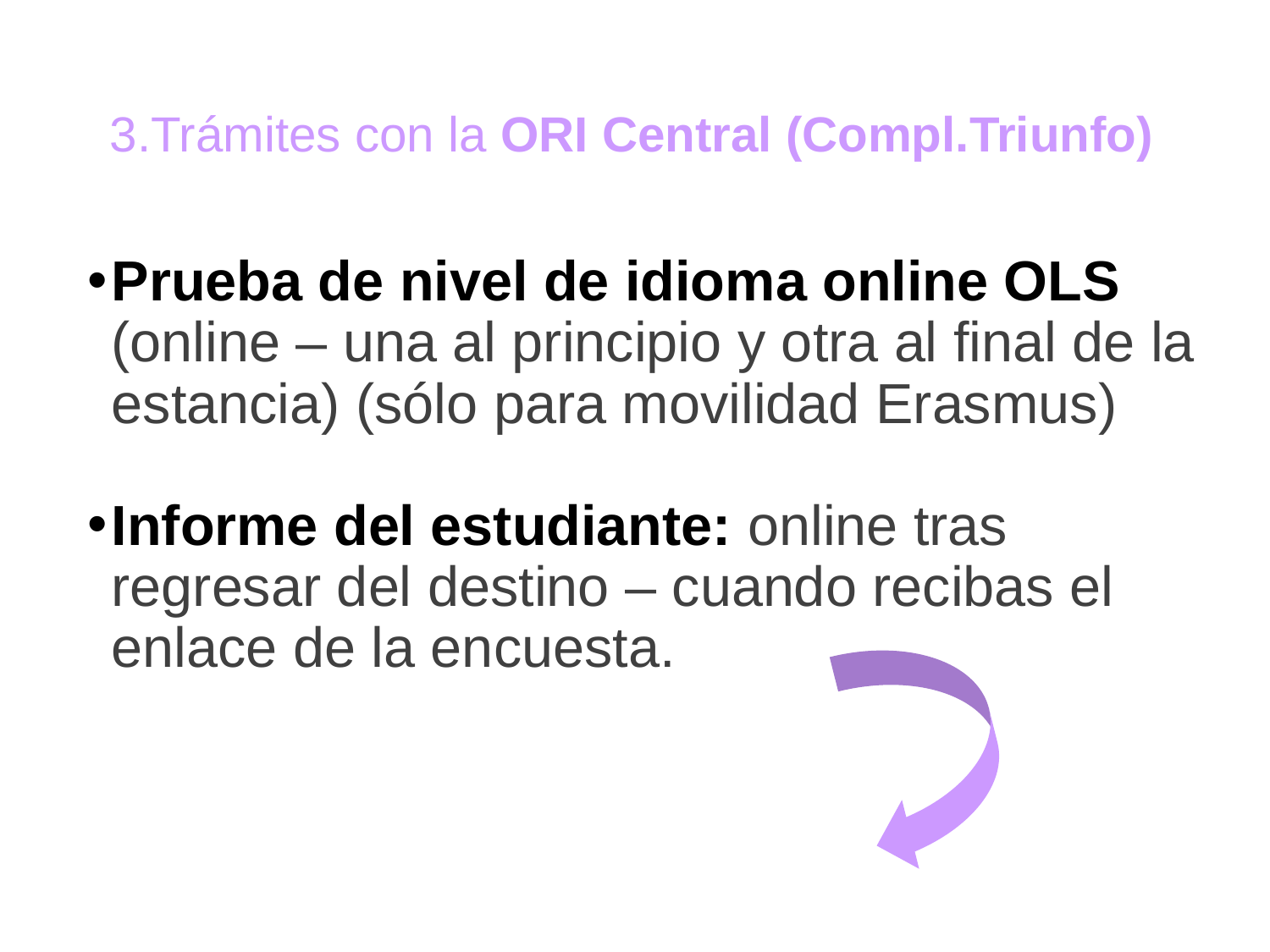

3.Trámites con la ORI Central (Compl.Triunfo)
Prueba de nivel de idioma online OLS (online – una al principio y otra al final de la estancia) (sólo para movilidad Erasmus)

Informe del estudiante: online tras regresar del destino – cuando recibas el enlace de la encuesta.